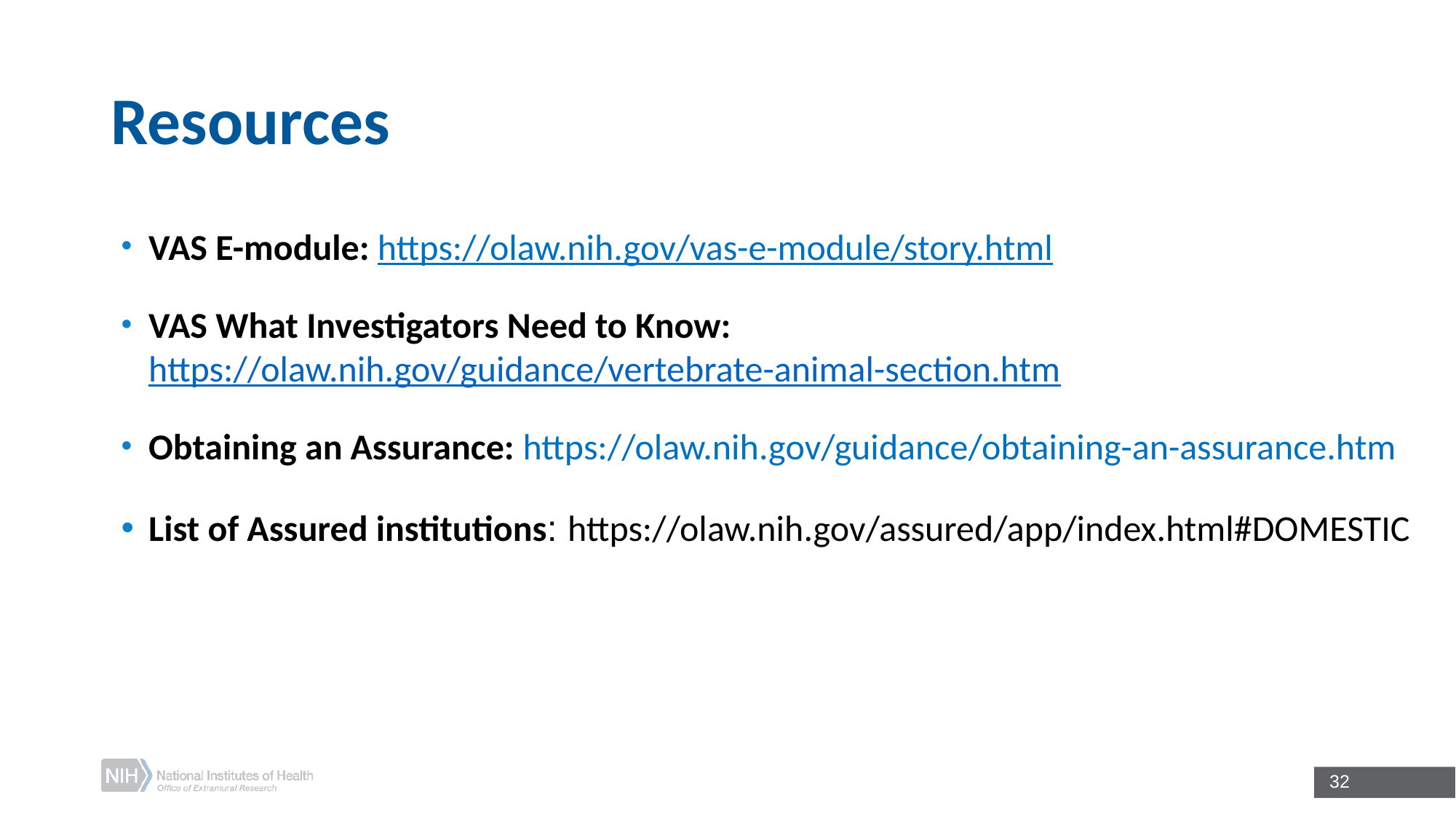

# Resources
VAS E-module: https://olaw.nih.gov/vas-e-module/story.html
VAS What Investigators Need to Know: https://olaw.nih.gov/guidance/vertebrate-animal-section.htm
Obtaining an Assurance: https://olaw.nih.gov/guidance/obtaining-an-assurance.htm
List of Assured institutions: https://olaw.nih.gov/assured/app/index.html#DOMESTIC
32